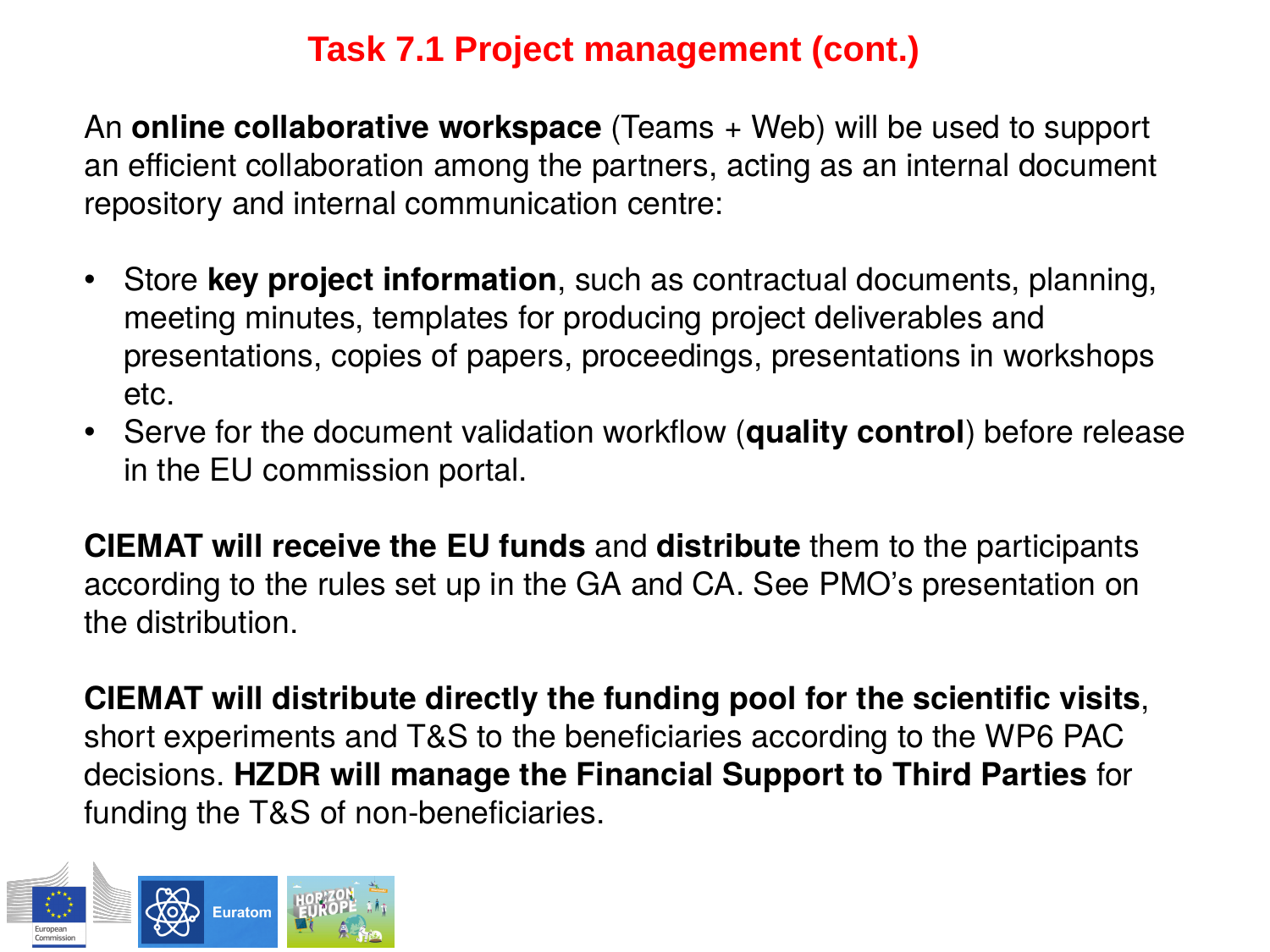

Task 7.1 Project management (cont.)
An online collaborative workspace (Teams + Web) will be used to support an efficient collaboration among the partners, acting as an internal document repository and internal communication centre:

Store key project information, such as contractual documents, planning, meeting minutes, templates for producing project deliverables and presentations, copies of papers, proceedings, presentations in workshops etc.
Serve for the document validation workflow (quality control) before release in the EU commission portal.

CIEMAT will receive the EU funds and distribute them to the participants according to the rules set up in the GA and CA. See PMO’s presentation on the distribution.

CIEMAT will distribute directly the funding pool for the scientific visits, short experiments and T&S to the beneficiaries according to the WP6 PAC decisions. HZDR will manage the Financial Support to Third Parties for funding the T&S of non-beneficiaries.